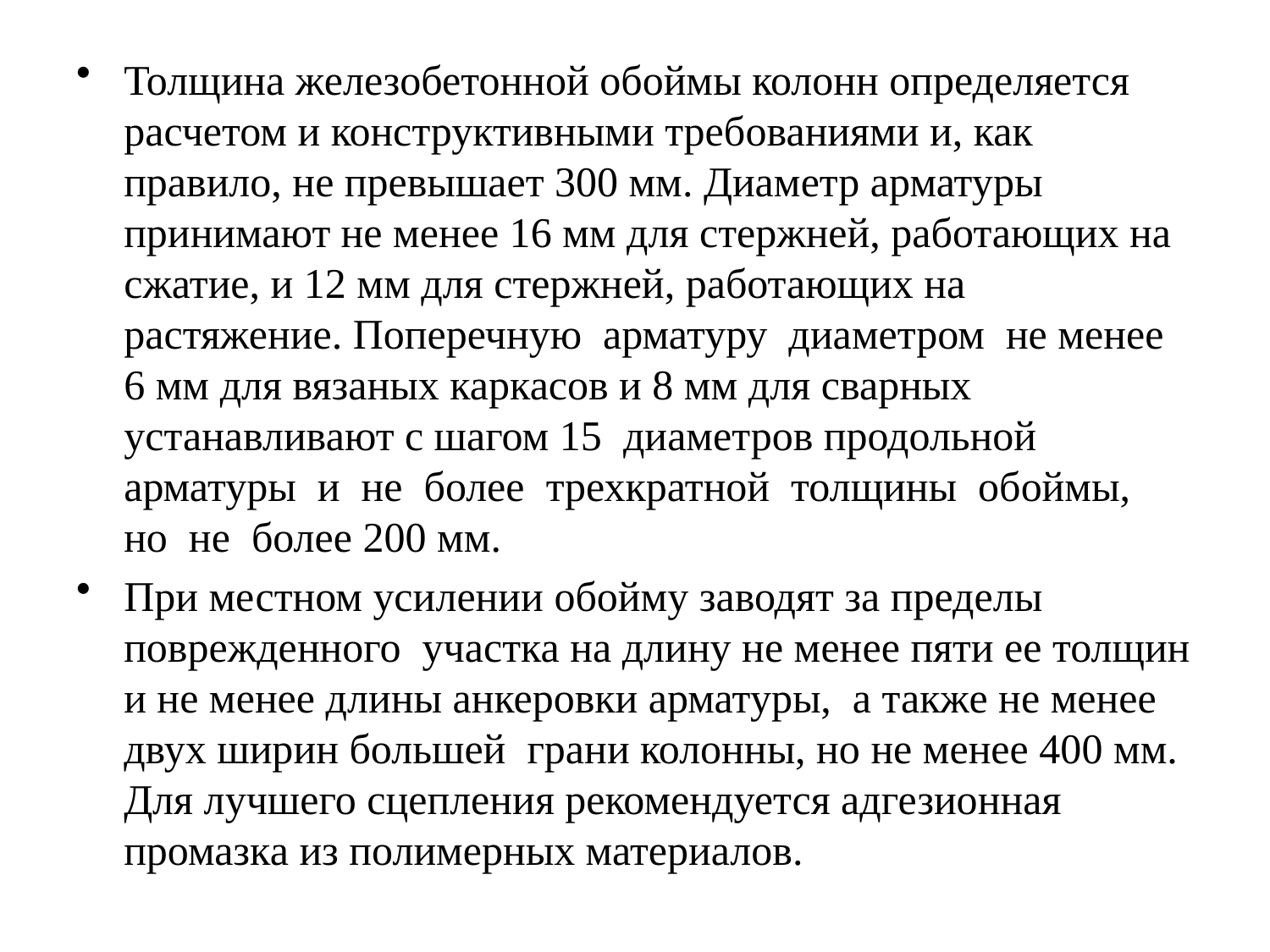

Толщина железобетонной обоймы колонн определяется расчетом и конструктивными требованиями и, как правило, не превышает 300 мм. Диаметр арматуры принимают не менее 16 мм для стержней, работающих на сжатие, и 12 мм для стержней, работающих на растяжение. Поперечную  арматуру  диаметром  не менее 6 мм для вязаных каркасов и 8 мм для сварных устанавливают с шагом 15  диаметров продольной арматуры  и  не  более  трехкратной  толщины  обоймы,  но  не  более 200 мм.
При местном усилении обойму заводят за пределы  поврежденного  участка на длину не менее пяти ее толщин и не менее длины анкеровки арматуры,  а также не менее двух ширин большей  грани колонны, но не менее 400 мм. Для лучшего сцепления рекомендуется адгезионная промазка из полимерных материалов.